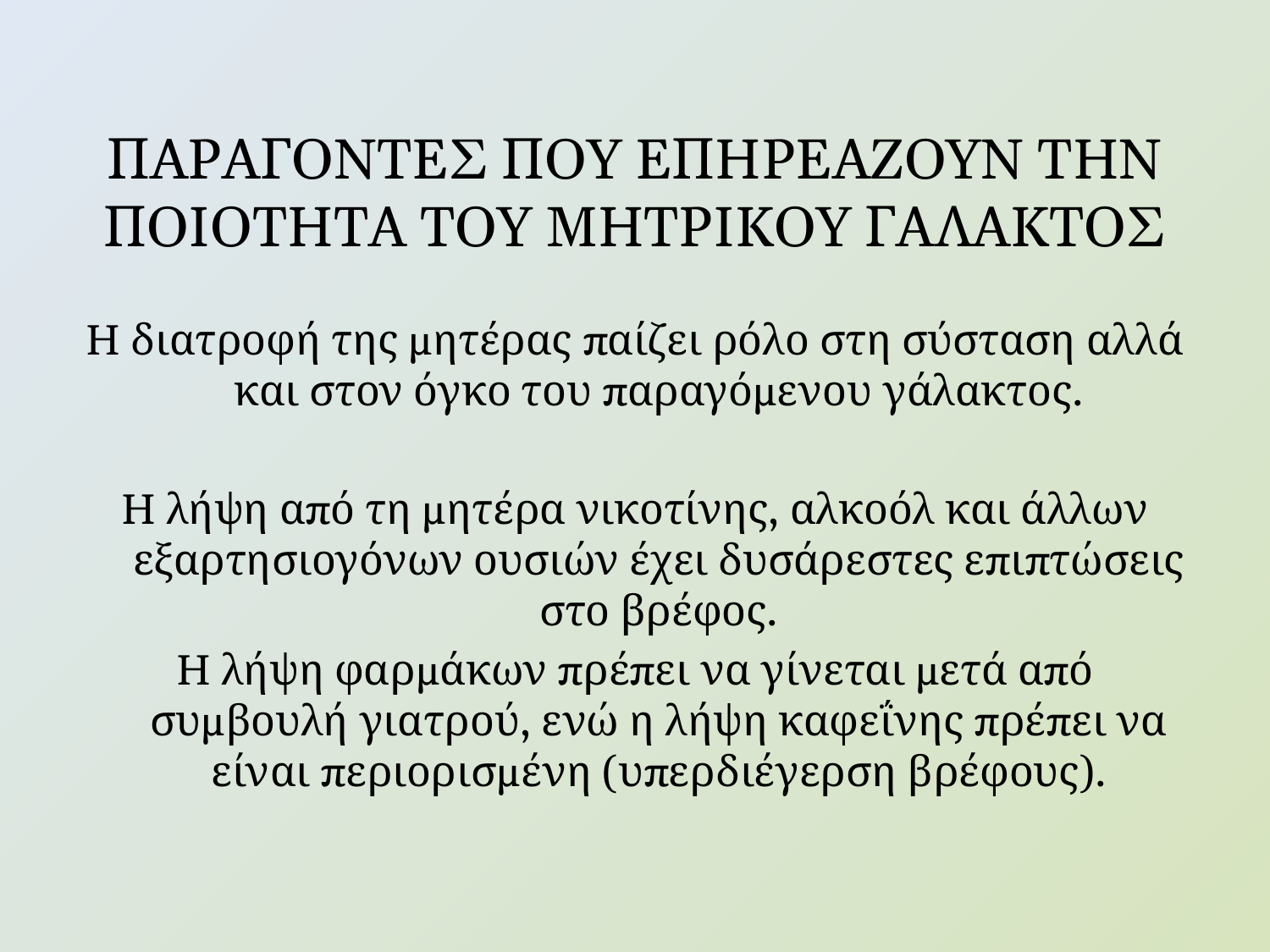

# ΠΑΡΑΓΟΝΤΕΣ ΠΟΥ ΕΠΗΡΕΑΖΟΥΝ ΤΗΝ ΠΟΙΟΤΗΤΑ ΤΟΥ ΜΗΤΡΙΚΟΥ ΓΑΛΑΚΤΟΣ
Η διατροφή της μητέρας παίζει ρόλο στη σύσταση αλλά και στον όγκο του παραγόμενου γάλακτος.

Η λήψη από τη μητέρα νικοτίνης, αλκοόλ και άλλων εξαρτησιογόνων ουσιών έχει δυσάρεστες επιπτώσεις στο βρέφος.
Η λήψη φαρμάκων πρέπει να γίνεται μετά από συμβουλή γιατρού, ενώ η λήψη καφεΐνης πρέπει να είναι περιορισμένη (υπερδιέγερση βρέφους).